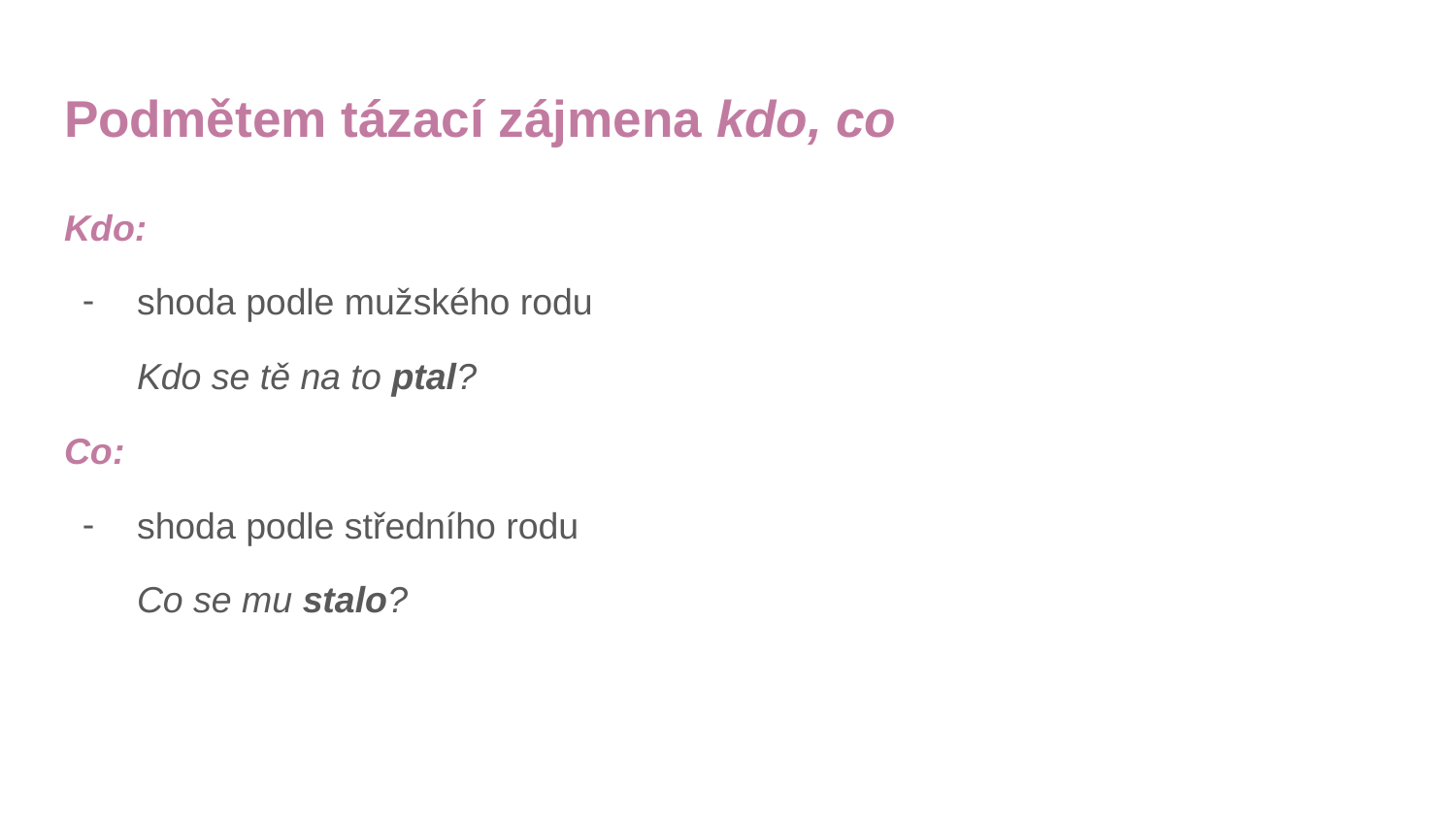

# Podmětem tázací zájmena kdo, co
Kdo:
shoda podle mužského rodu
Kdo se tě na to ptal?
Co:
shoda podle středního rodu
Co se mu stalo?